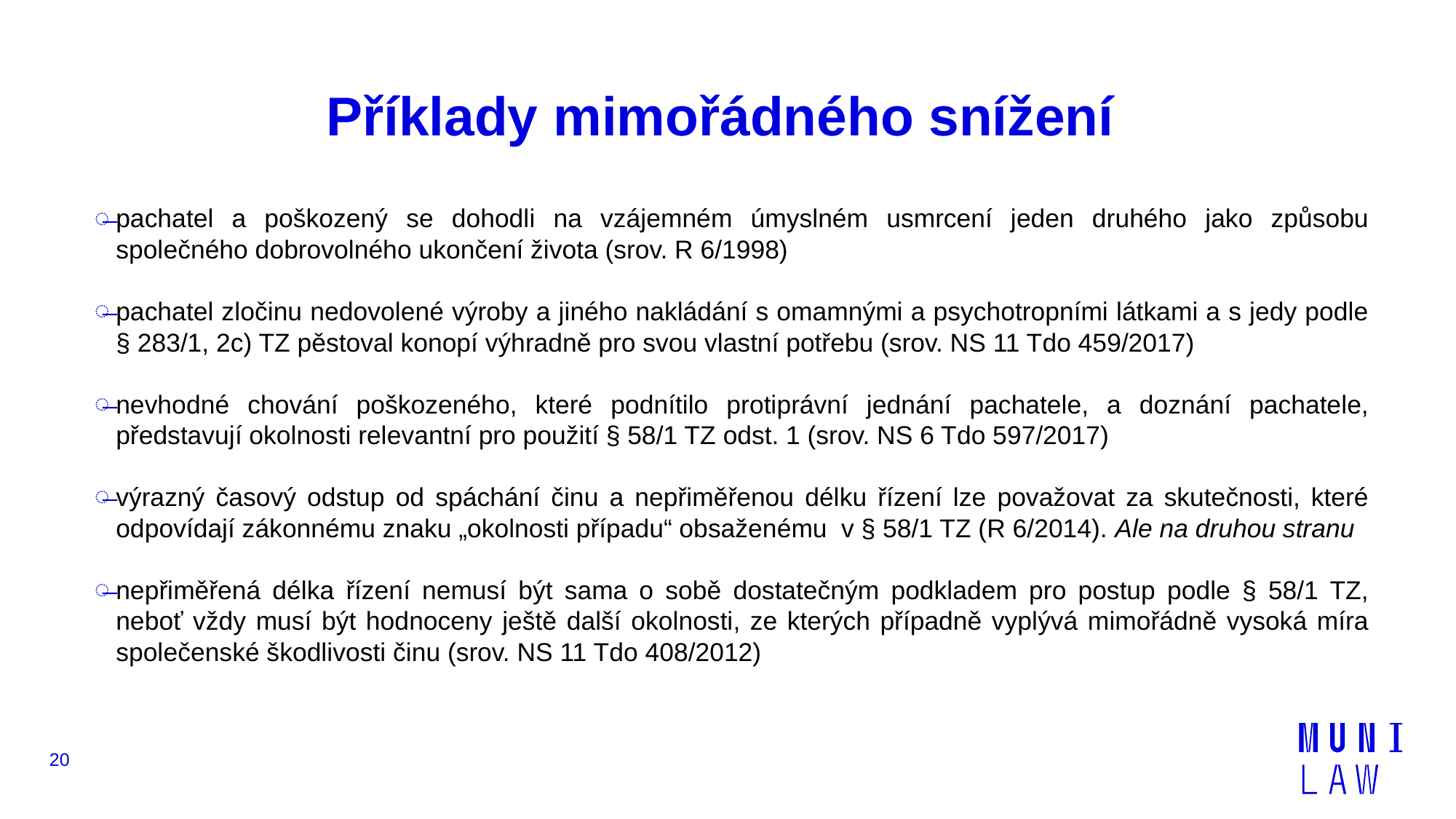

# Příklady mimořádného snížení
pachatel a poškozený se dohodli na vzájemném úmyslném usmrcení jeden druhého jako způsobu společného dobrovolného ukončení života (srov. R 6/1998)

pachatel zločinu nedovolené výroby a jiného nakládání s omamnými a psychotropními látkami a s jedy podle § 283/1, 2c) TZ pěstoval konopí výhradně pro svou vlastní potřebu (srov. NS 11 Tdo 459/2017)

nevhodné chování poškozeného, které podnítilo protiprávní jednání pachatele, a doznání pachatele, představují okolnosti relevantní pro použití § 58/1 TZ odst. 1 (srov. NS 6 Tdo 597/2017)

výrazný časový odstup od spáchání činu a nepřiměřenou délku řízení lze považovat za skutečnosti, které odpovídají zákonnému znaku „okolnosti případu“ obsaženému  v § 58/1 TZ (R 6/2014). Ale na druhou stranu

nepřiměřená délka řízení nemusí být sama o sobě dostatečným podkladem pro postup podle § 58/1 TZ, neboť vždy musí být hodnoceny ještě další okolnosti, ze kterých případně vyplývá mimořádně vysoká míra společenské škodlivosti činu (srov. NS 11 Tdo 408/2012)

20